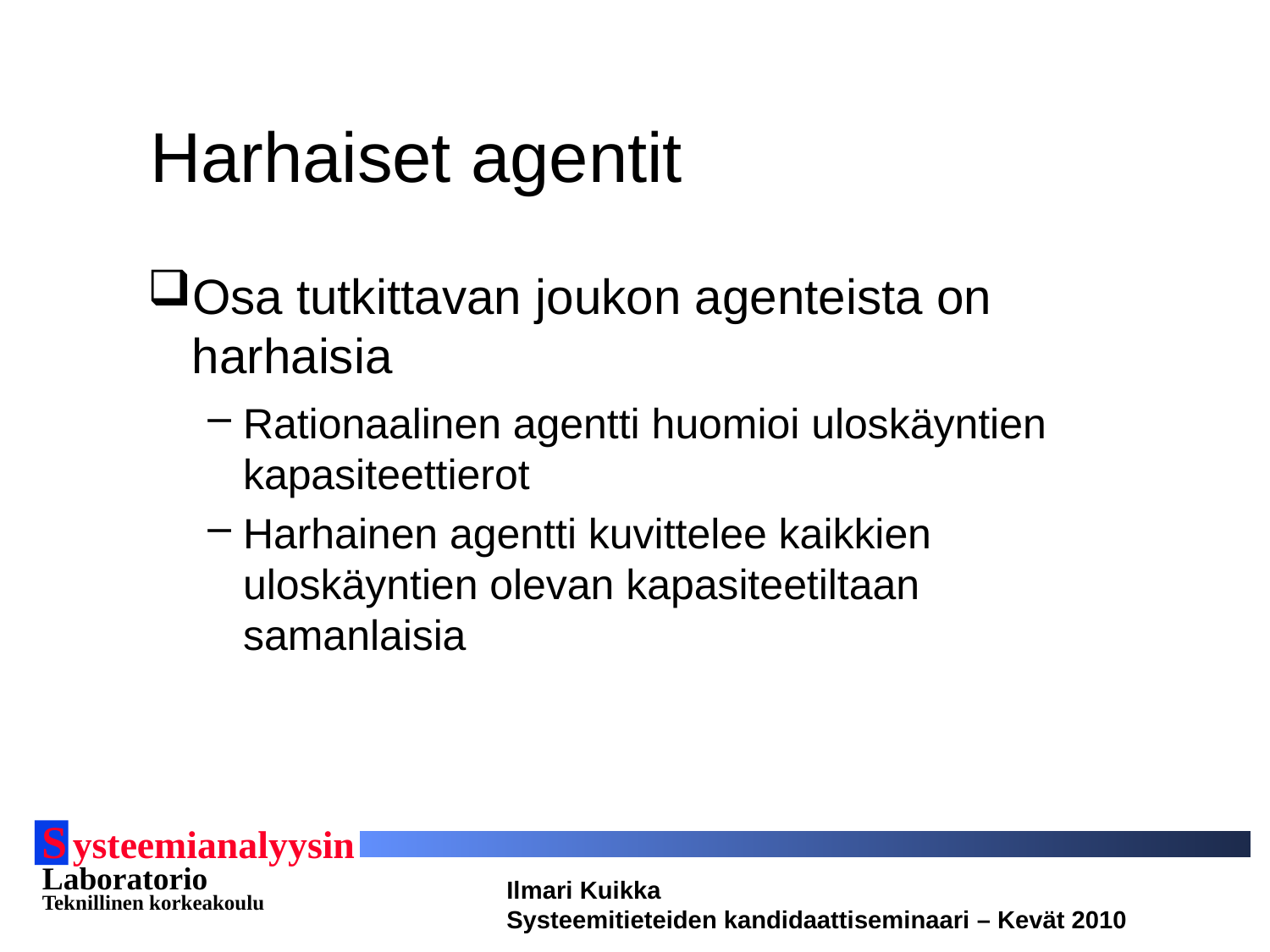

# Harhaiset agentit
Osa tutkittavan joukon agenteista on harhaisia
Rationaalinen agentti huomioi uloskäyntien kapasiteettierot
Harhainen agentti kuvittelee kaikkien uloskäyntien olevan kapasiteetiltaan samanlaisia